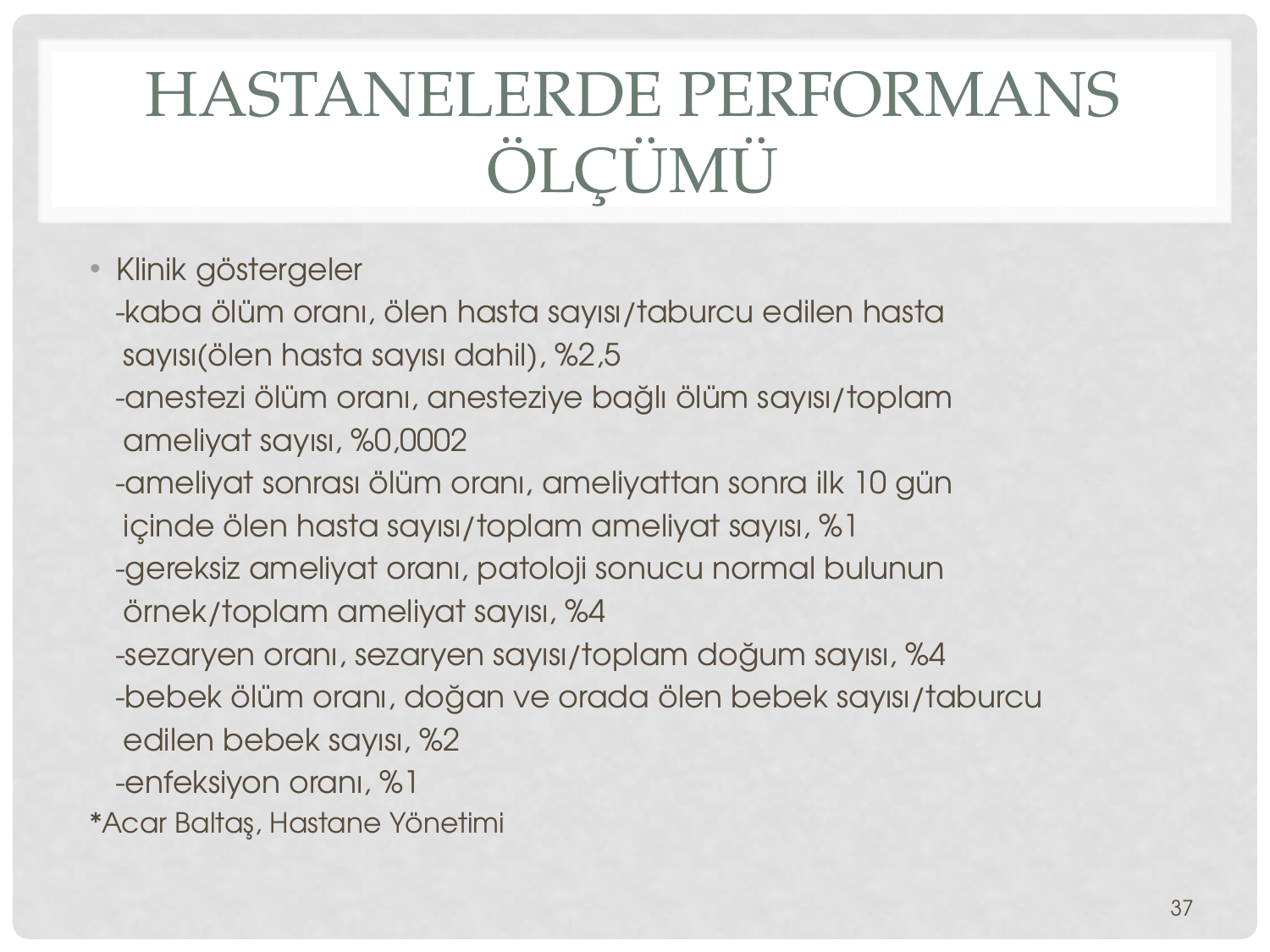

# HASTANELERDE PERFORMANS ÖLÇÜMÜ
Klinik göstergeler
   -kaba ölüm oranı, ölen hasta sayısı/taburcu edilen hasta
    sayısı(ölen hasta sayısı dahil), %2,5
   -anestezi ölüm oranı, anesteziye bağlı ölüm sayısı/toplam
    ameliyat sayısı, %0,0002
   -ameliyat sonrası ölüm oranı, ameliyattan sonra ilk 10 gün
    içinde ölen hasta sayısı/toplam ameliyat sayısı, %1
   -gereksiz ameliyat oranı, patoloji sonucu normal bulunun
    örnek/toplam ameliyat sayısı, %4
   -sezaryen oranı, sezaryen sayısı/toplam doğum sayısı, %4
   -bebek ölüm oranı, doğan ve orada ölen bebek sayısı/taburcu
    edilen bebek sayısı, %2
   -enfeksiyon oranı, %1
*Acar Baltaş, Hastane Yönetimi

37